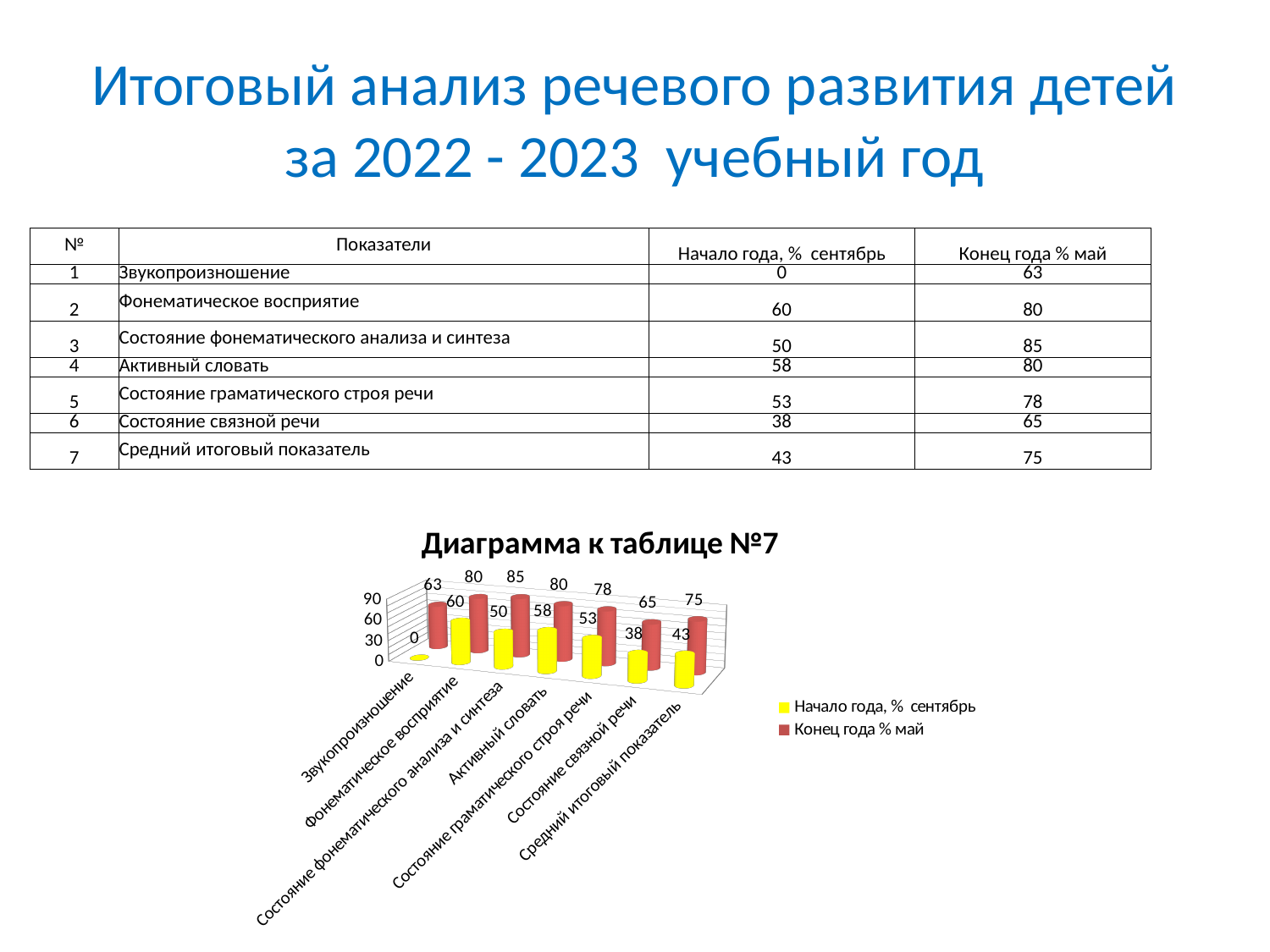

# Итоговый анализ речевого развития детей за 2022 - 2023  учебный год
| № | Показатели | Начало года, % сентябрь | Конец года % май |
| --- | --- | --- | --- |
| 1 | Звукопроизношение | 0 | 63 |
| 2 | Фонематическое восприятие | 60 | 80 |
| 3 | Состояние фонематического анализа и синтеза | 50 | 85 |
| 4 | Активный словать | 58 | 80 |
| 5 | Состояние граматического строя речи | 53 | 78 |
| 6 | Состояние связной речи | 38 | 65 |
| 7 | Средний итоговый показатель | 43 | 75 |

[unsupported chart]